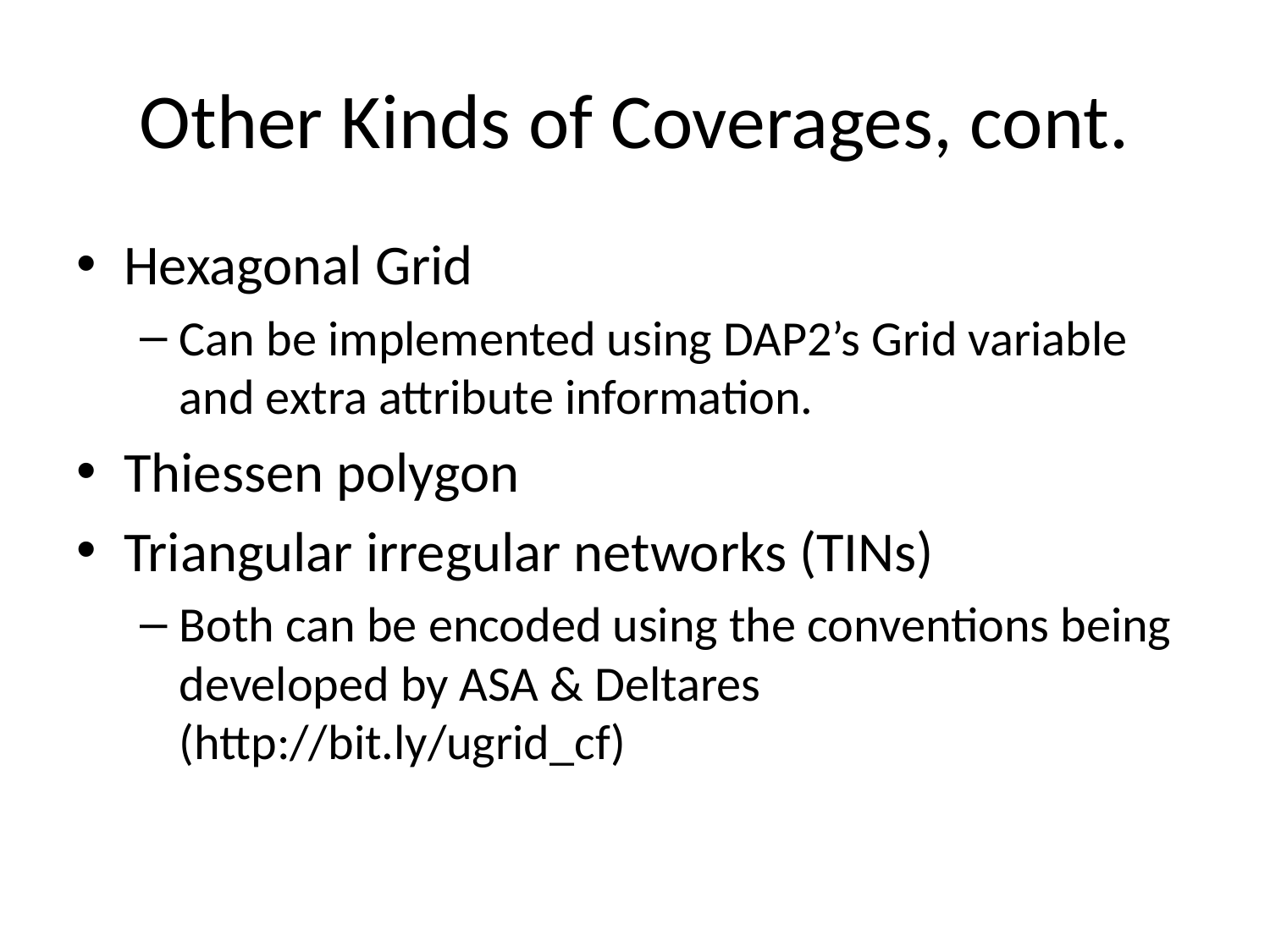

# Other Kinds of Coverages, cont.
Hexagonal Grid
Can be implemented using DAP2’s Grid variable and extra attribute information.
Thiessen polygon
Triangular irregular networks (TINs)
Both can be encoded using the conventions being developed by ASA & Deltares (http://bit.ly/ugrid_cf)